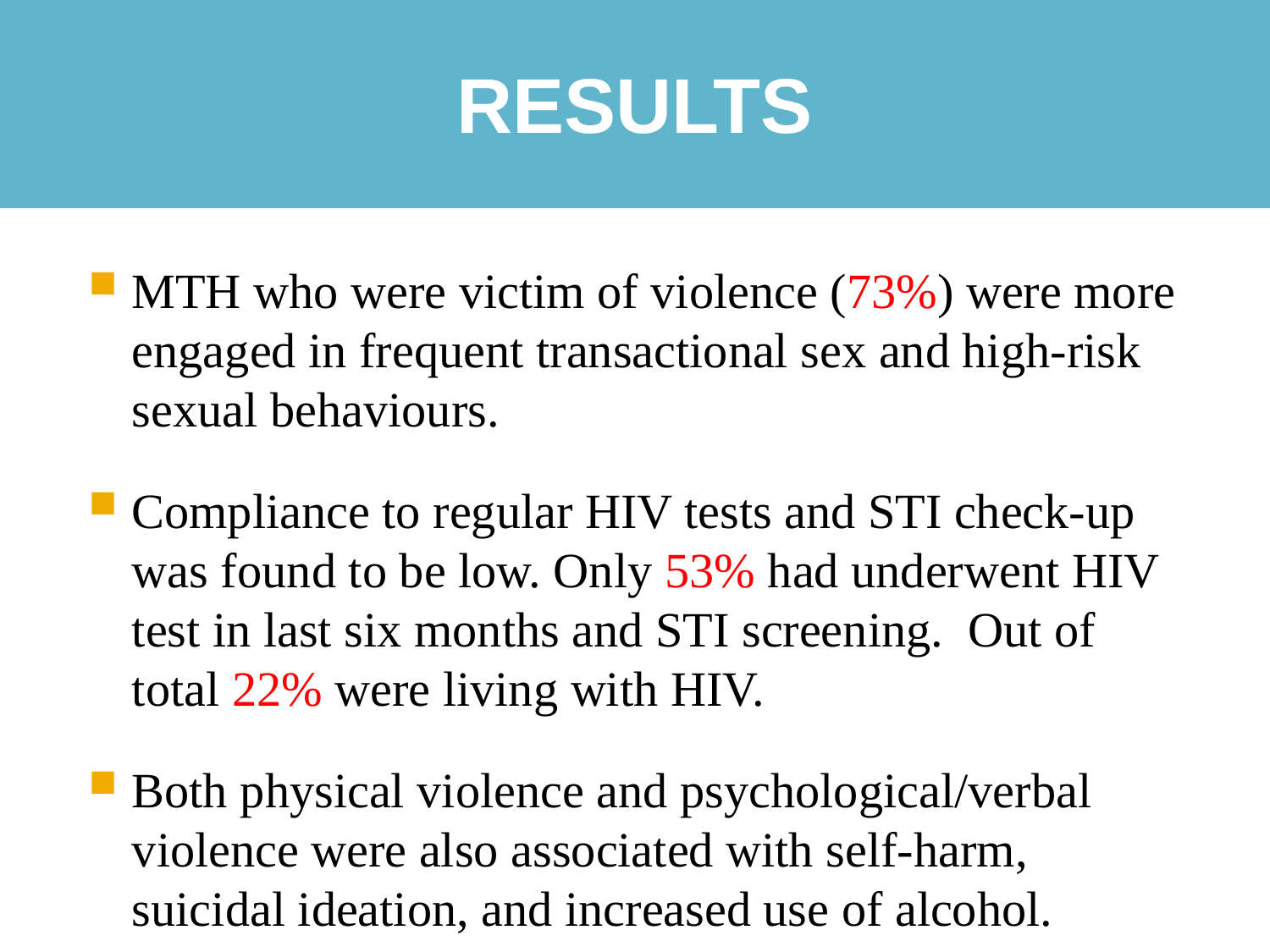

REFLECTIONS
RESULTS
MTH who were victim of violence (73%) were more engaged in frequent transactional sex and high-risk sexual behaviours.

Compliance to regular HIV tests and STI check-up was found to be low. Only 53% had underwent HIV test in last six months and STI screening.  Out of total 22% were living with HIV.

Both physical violence and psychological/verbal violence were also associated with self-harm, suicidal ideation, and increased use of alcohol.